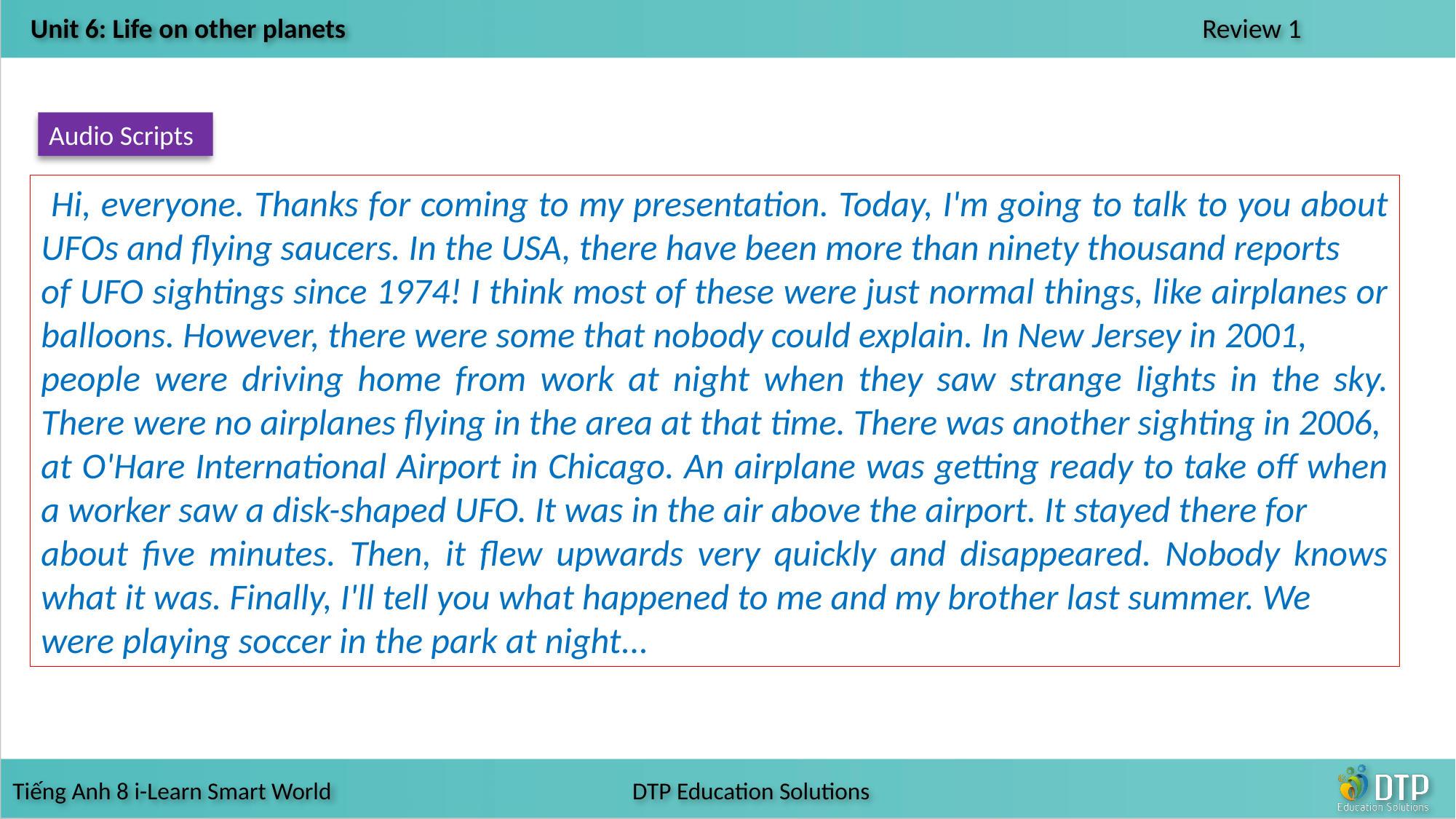

Audio Scripts
 Hi, everyone. Thanks for coming to my presentation. Today, I'm going to talk to you about UFOs and flying saucers. In the USA, there have been more than ninety thousand reports
of UFO sightings since 1974! I think most of these were just normal things, like airplanes or balloons. However, there were some that nobody could explain. In New Jersey in 2001,
people were driving home from work at night when they saw strange lights in the sky. There were no airplanes flying in the area at that time. There was another sighting in 2006,
at O'Hare International Airport in Chicago. An airplane was getting ready to take off when a worker saw a disk-shaped UFO. It was in the air above the airport. It stayed there for
about five minutes. Then, it flew upwards very quickly and disappeared. Nobody knows what it was. Finally, I'll tell you what happened to me and my brother last summer. We
were playing soccer in the park at night...